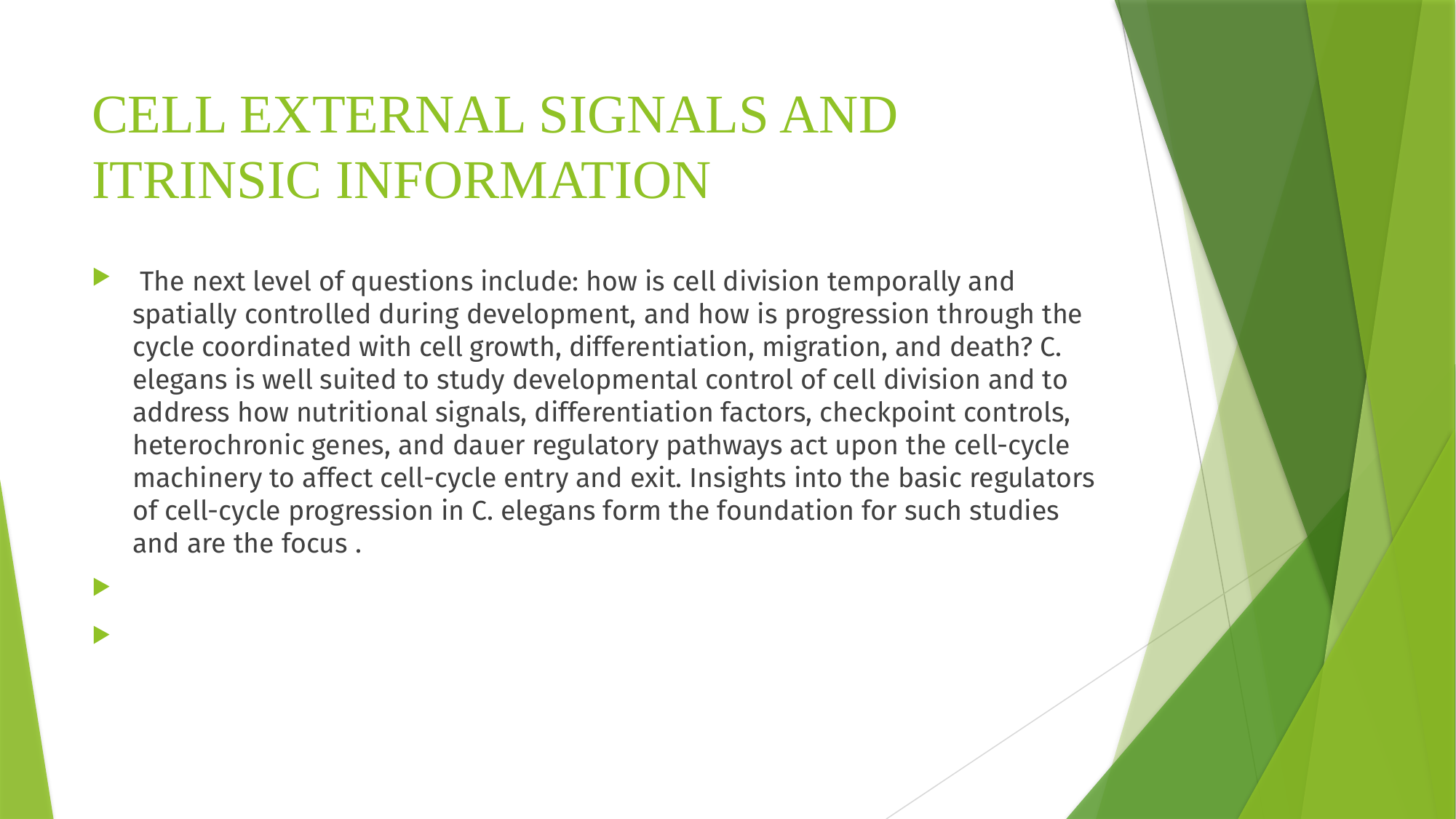

# CELL EXTERNAL SIGNALS AND ITRINSIC INFORMATION
 The next level of questions include: how is cell division temporally and spatially controlled during development, and how is progression through the cycle coordinated with cell growth, differentiation, migration, and death? C. elegans is well suited to study developmental control of cell division and to address how nutritional signals, differentiation factors, checkpoint controls, heterochronic genes, and dauer regulatory pathways act upon the cell-cycle machinery to affect cell-cycle entry and exit. Insights into the basic regulators of cell-cycle progression in C. elegans form the foundation for such studies and are the focus .